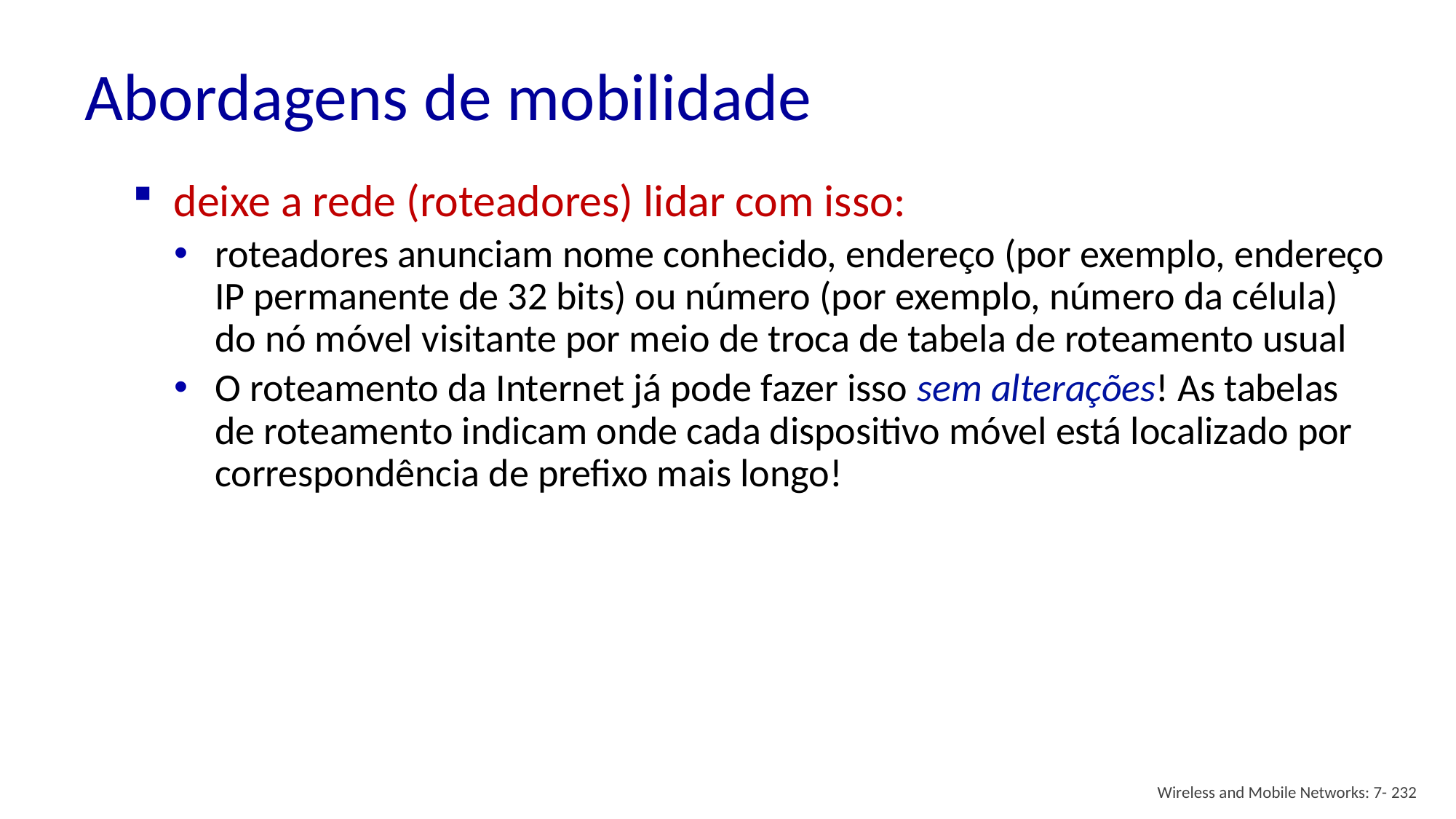

# Abordagens de mobilidade
deixe a rede (roteadores) lidar com isso:
roteadores anunciam nome conhecido, endereço (por exemplo, endereço IP permanente de 32 bits) ou número (por exemplo, número da célula) do nó móvel visitante por meio de troca de tabela de roteamento usual
O roteamento da Internet já pode fazer isso sem alterações! As tabelas de roteamento indicam onde cada dispositivo móvel está localizado por correspondência de prefixo mais longo!
Wireless and Mobile Networks: 7- 232